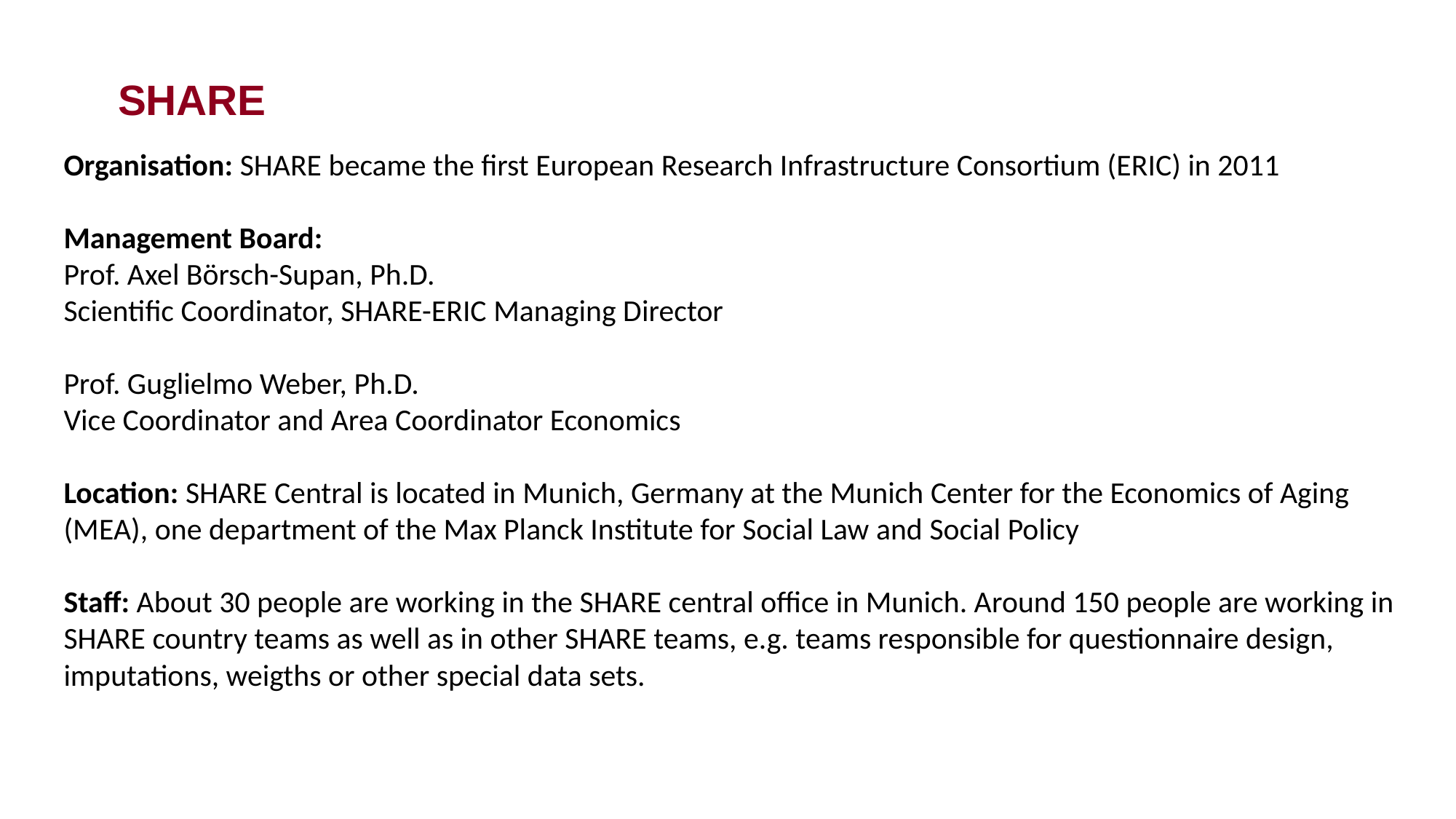

# SHARE
Organisation: SHARE became the first European Research Infrastructure Consortium (ERIC) in 2011

Management Board:
Prof. Axel Börsch-Supan, Ph.D.
Scientific Coordinator, SHARE-ERIC Managing Director

Prof. Guglielmo Weber, Ph.D.
Vice Coordinator and Area Coordinator Economics

Location: SHARE Central is located in Munich, Germany at the Munich Center for the Economics of Aging (MEA), one department of the Max Planck Institute for Social Law and Social Policy

Staff: About 30 people are working in the SHARE central office in Munich. Around 150 people are working in SHARE country teams as well as in other SHARE teams, e.g. teams responsible for questionnaire design, imputations, weigths or other special data sets.